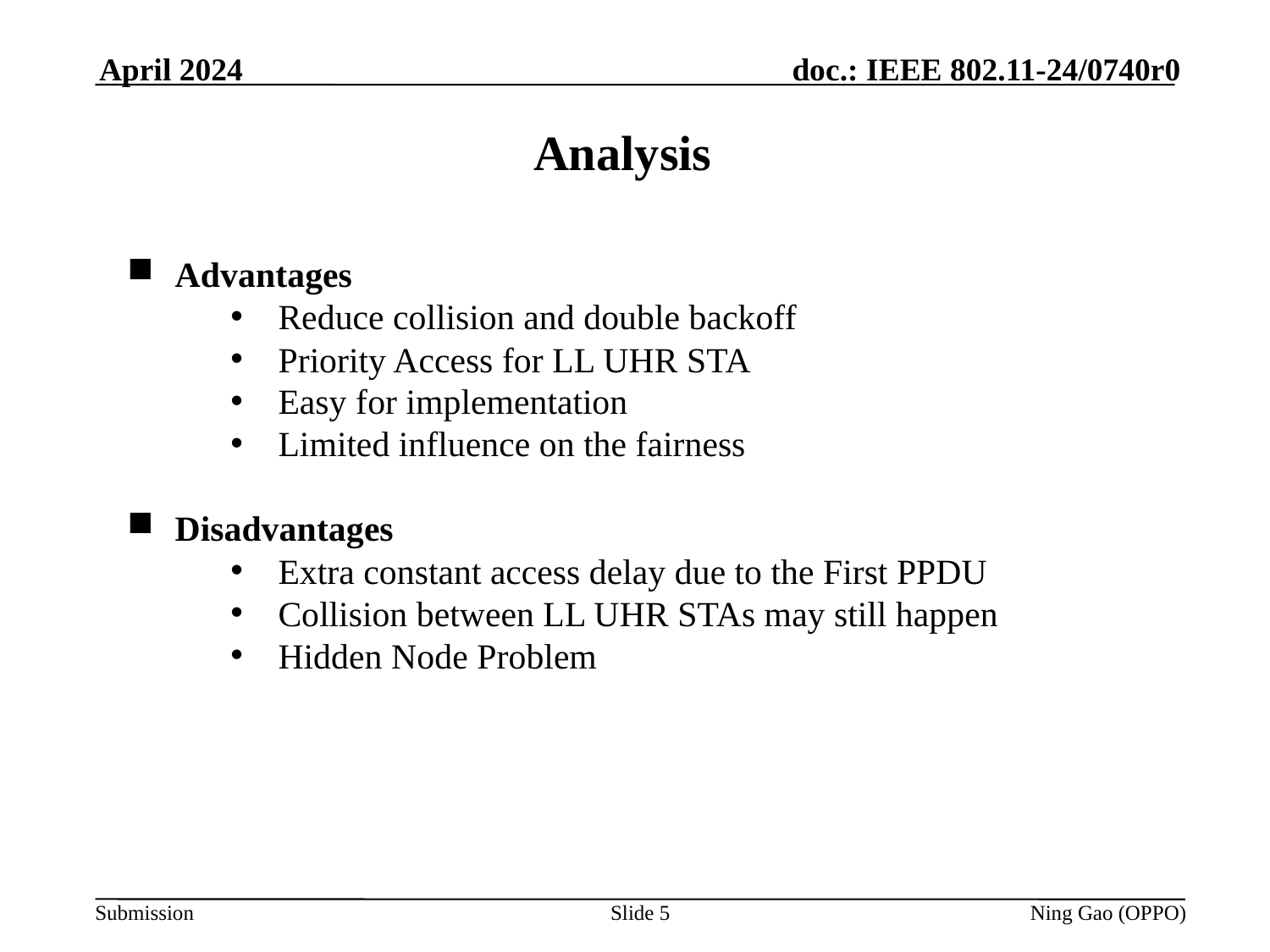

April 2024
# Analysis
Advantages
Reduce collision and double backoff
Priority Access for LL UHR STA
Easy for implementation
Limited influence on the fairness

Disadvantages
Extra constant access delay due to the First PPDU
Collision between LL UHR STAs may still happen
Hidden Node Problem

Slide 5
Ning Gao (OPPO)